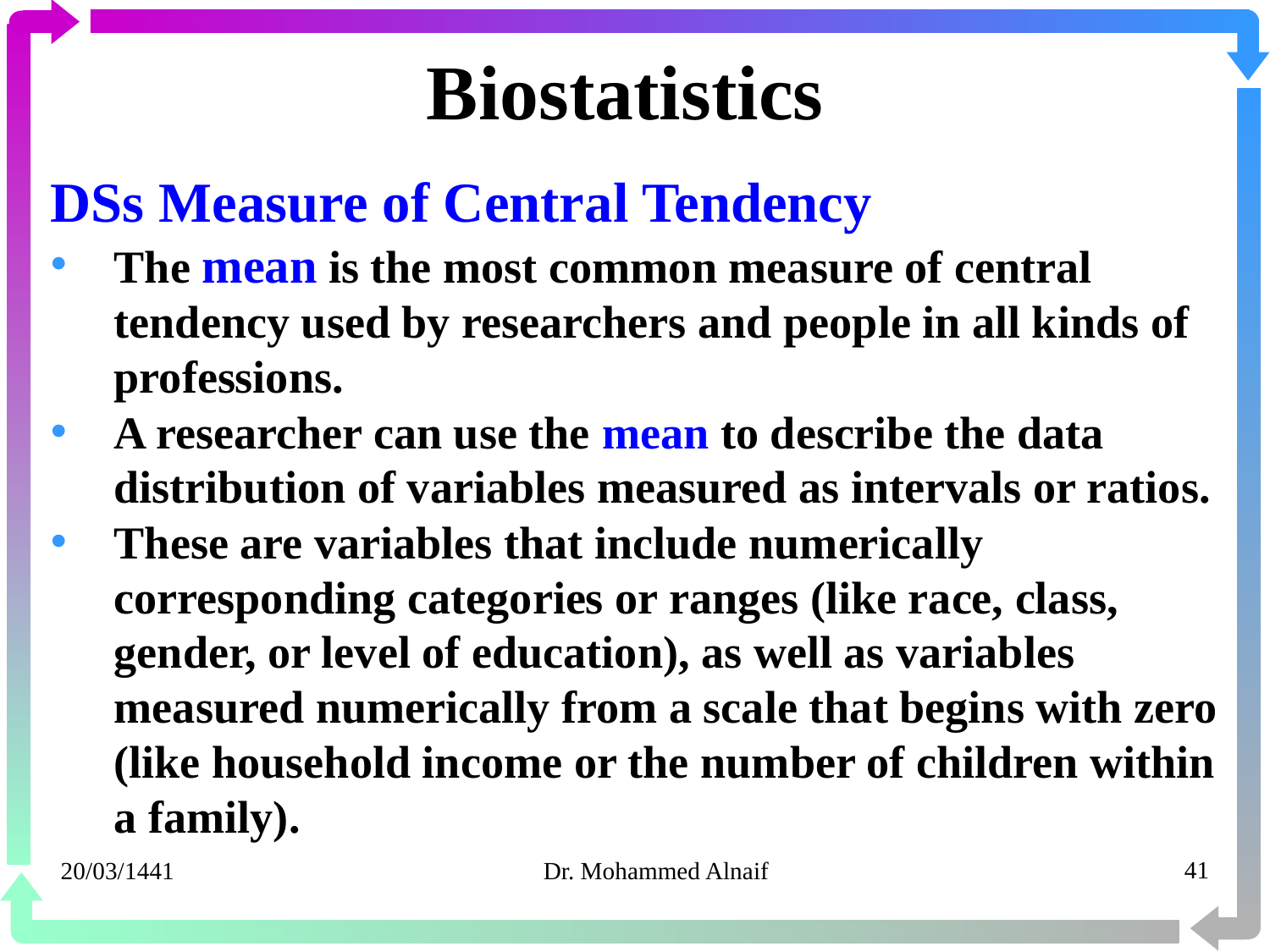

# Biostatistics
DSs Measure of Central Tendency
The mean is the most common measure of central tendency used by researchers and people in all kinds of professions.
A researcher can use the mean to describe the data distribution of variables measured as intervals or ratios.
These are variables that include numerically corresponding categories or ranges (like race, class, gender, or level of education), as well as variables measured numerically from a scale that begins with zero (like household income or the number of children within a family).
20/03/1441
Dr. Mohammed Alnaif
41